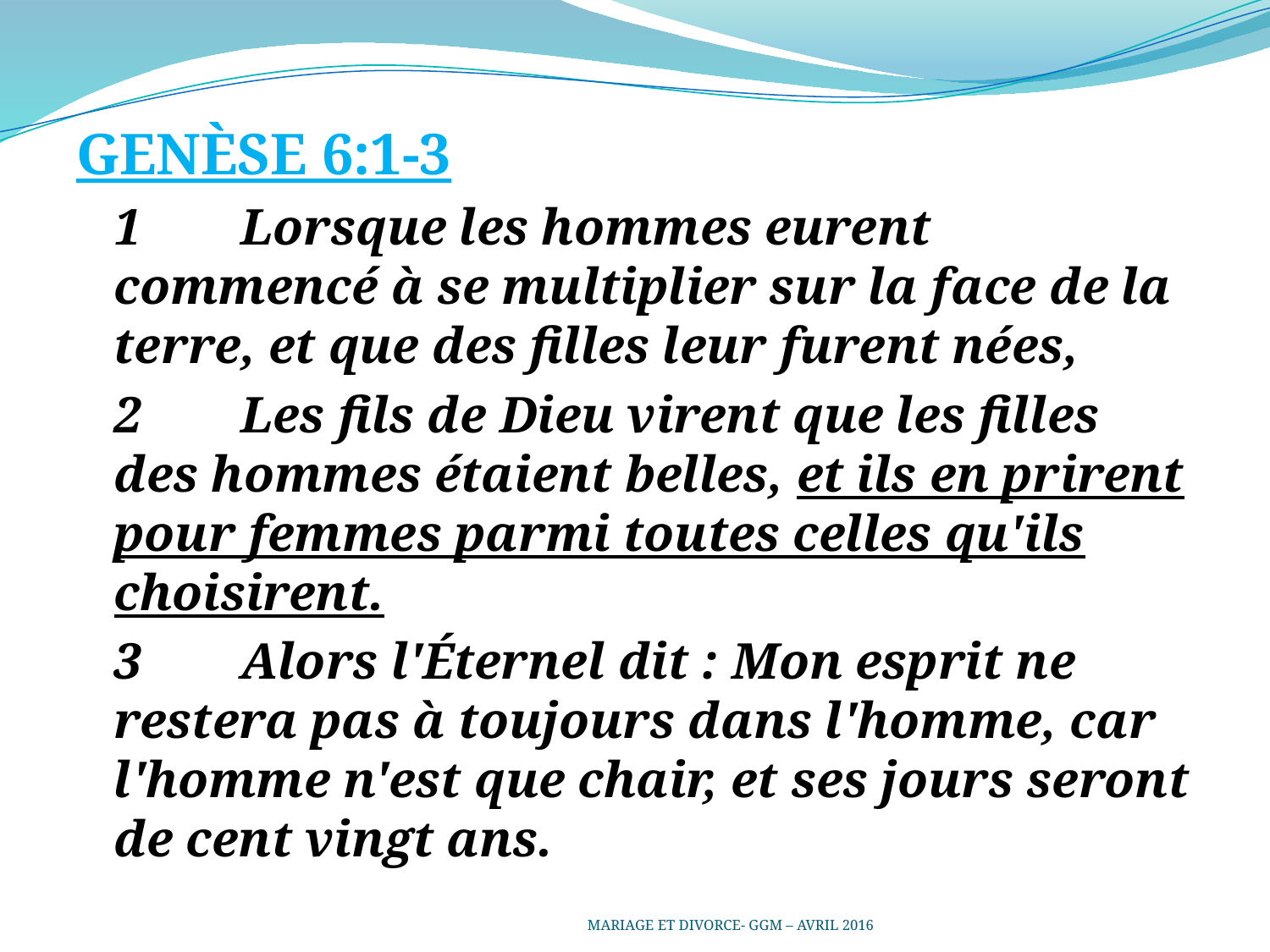

GENÈSE 6:1-3
	1	Lorsque les hommes eurent commencé à se multiplier sur la face de la terre, et que des filles leur furent nées,
	2	Les fils de Dieu virent que les filles des hommes étaient belles, et ils en prirent pour femmes parmi toutes celles qu'ils choisirent.
	3	Alors l'Éternel dit : Mon esprit ne restera pas à toujours dans l'homme, car l'homme n'est que chair, et ses jours seront de cent vingt ans.

MARIAGE ET DIVORCE- GGM – AVRIL 2016